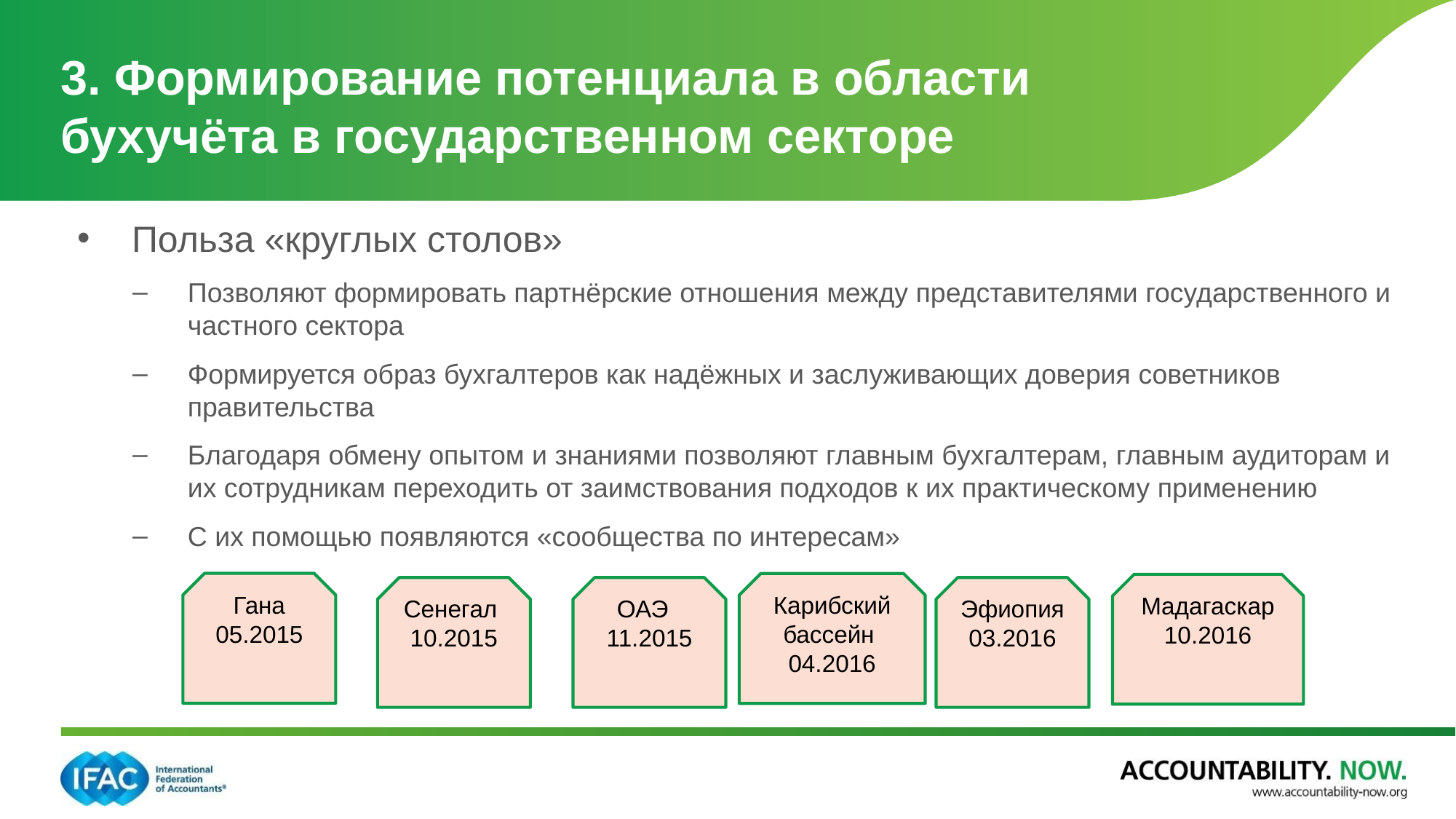

# 3. Формирование потенциала в области бухучёта в государственном секторе
Польза «круглых столов»
Позволяют формировать партнёрские отношения между представителями государственного и частного сектора
Формируется образ бухгалтеров как надёжных и заслуживающих доверия советников правительства
Благодаря обмену опытом и знаниями позволяют главным бухгалтерам, главным аудиторам и их сотрудникам переходить от заимствования подходов к их практическому применению
С их помощью появляются «сообщества по интересам»
Гана
05.2015
Карибский бассейн  04.2016
Мадагаскар 10.2016

Сенегал  10.2015

ОАЭ
11.2015
Эфиопия
03.2016